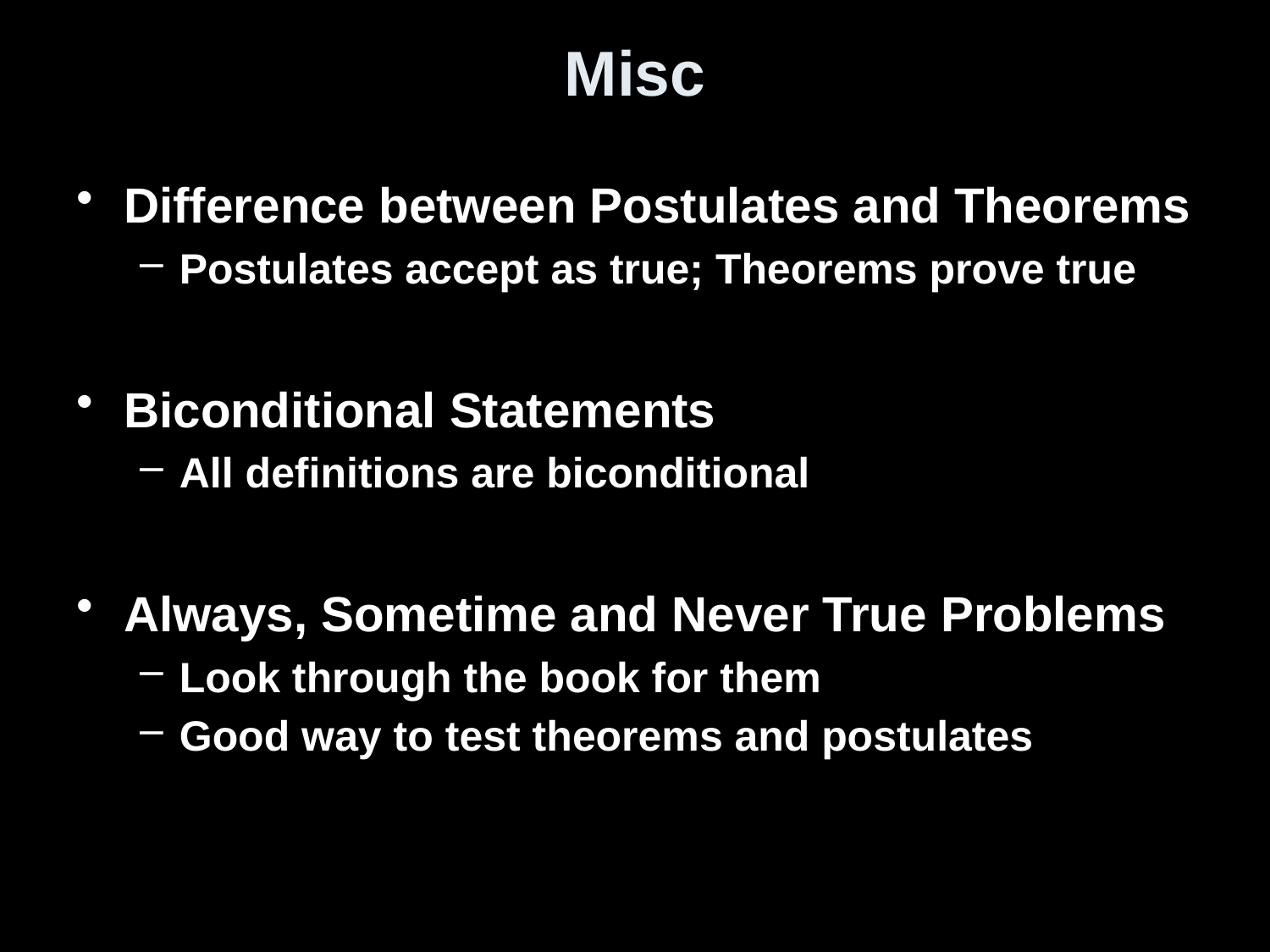

# Misc
Difference between Postulates and Theorems
Postulates accept as true; Theorems prove true

Biconditional Statements
All definitions are biconditional

Always, Sometime and Never True Problems
Look through the book for them
Good way to test theorems and postulates